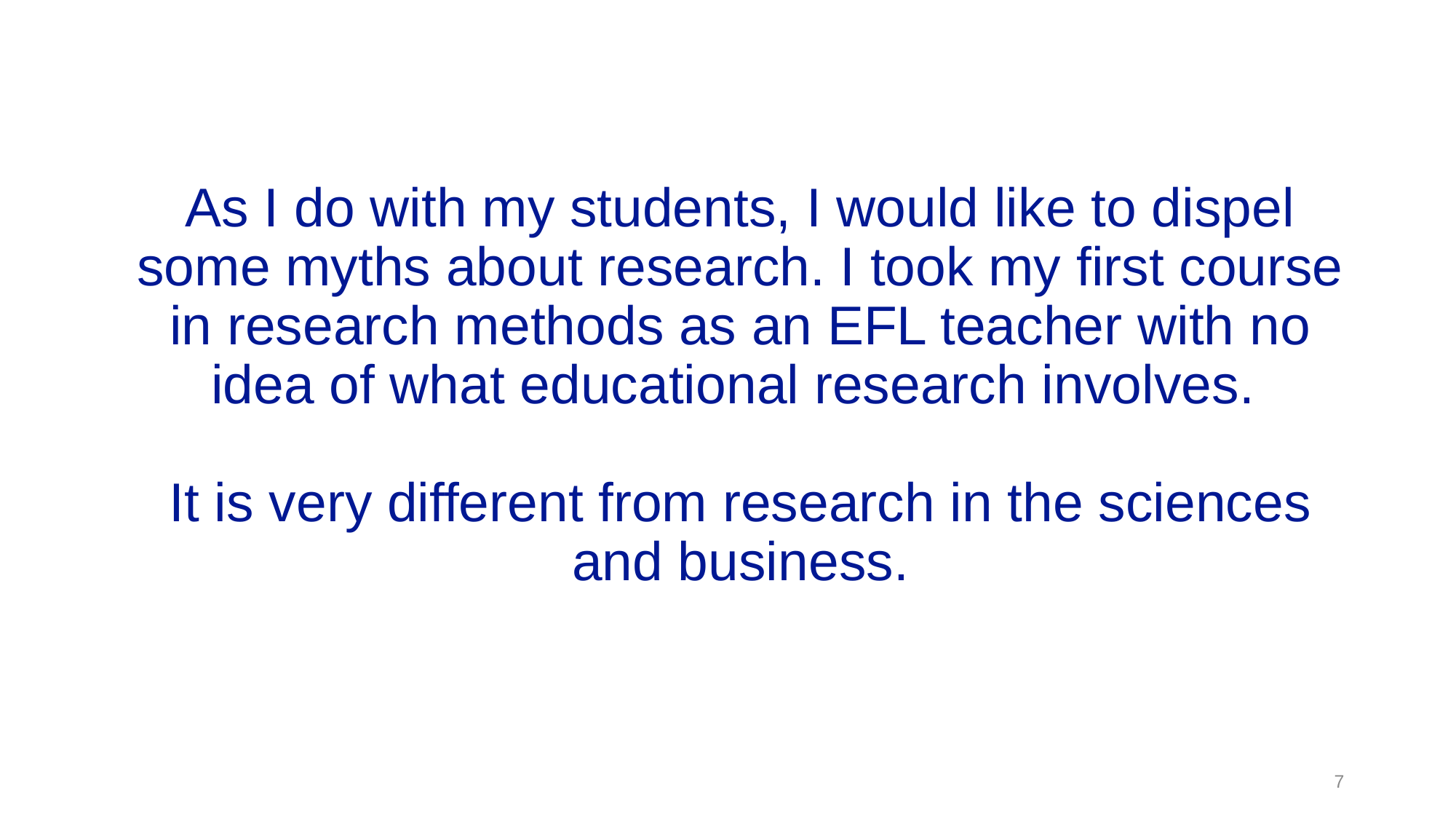

# As I do with my students, I would like to dispel some myths about research. I took my first course in research methods as an EFL teacher with no idea of what educational research involves. It is very different from research in the sciences and business.
7